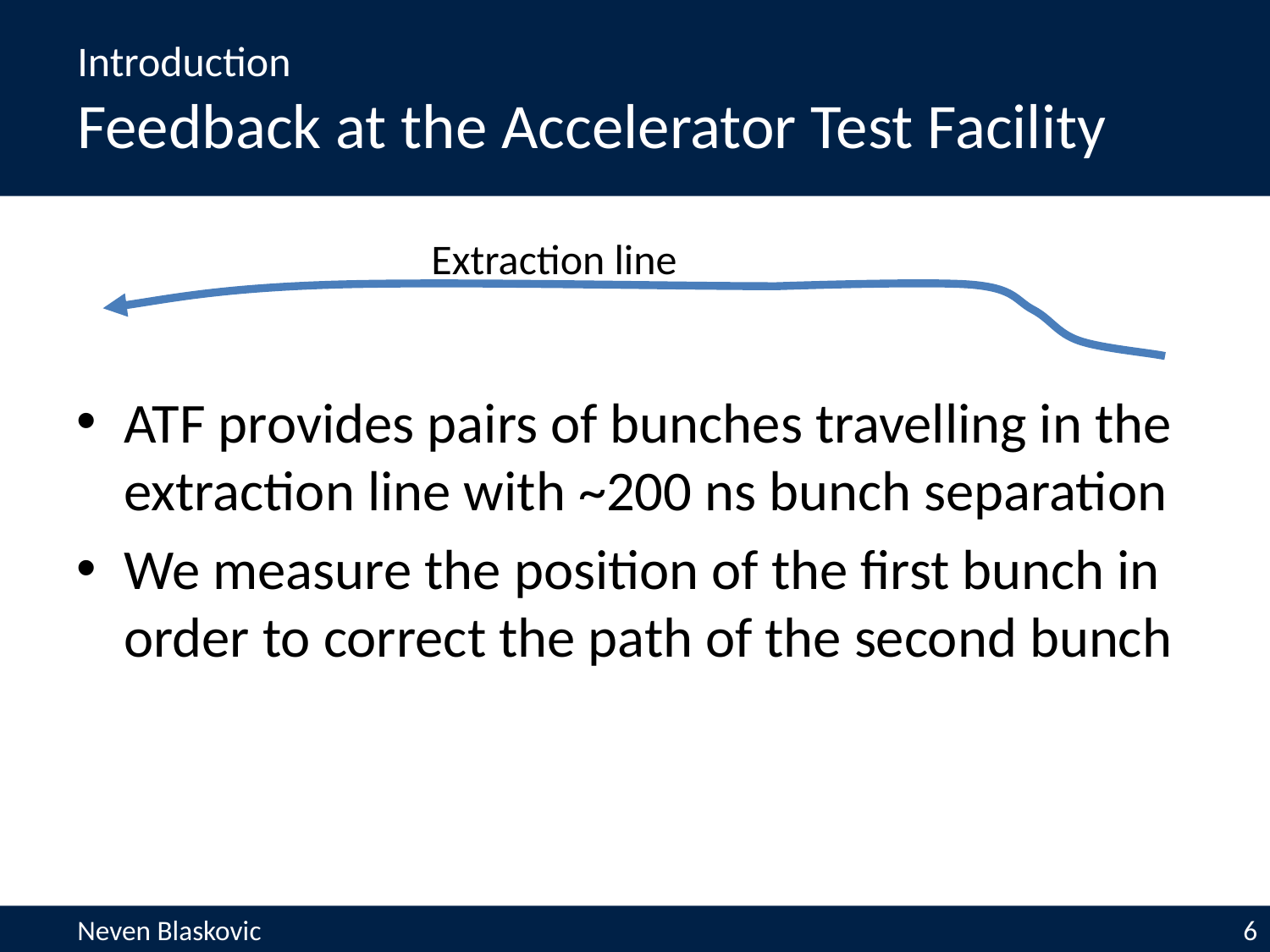

Introduction
Feedback at the Accelerator Test Facility

ATF provides pairs of bunches travelling in the extraction line with ~200 ns bunch separation
We measure the position of the first bunch in order to correct the path of the second bunch
Extraction line

Neven Blaskovic 	6